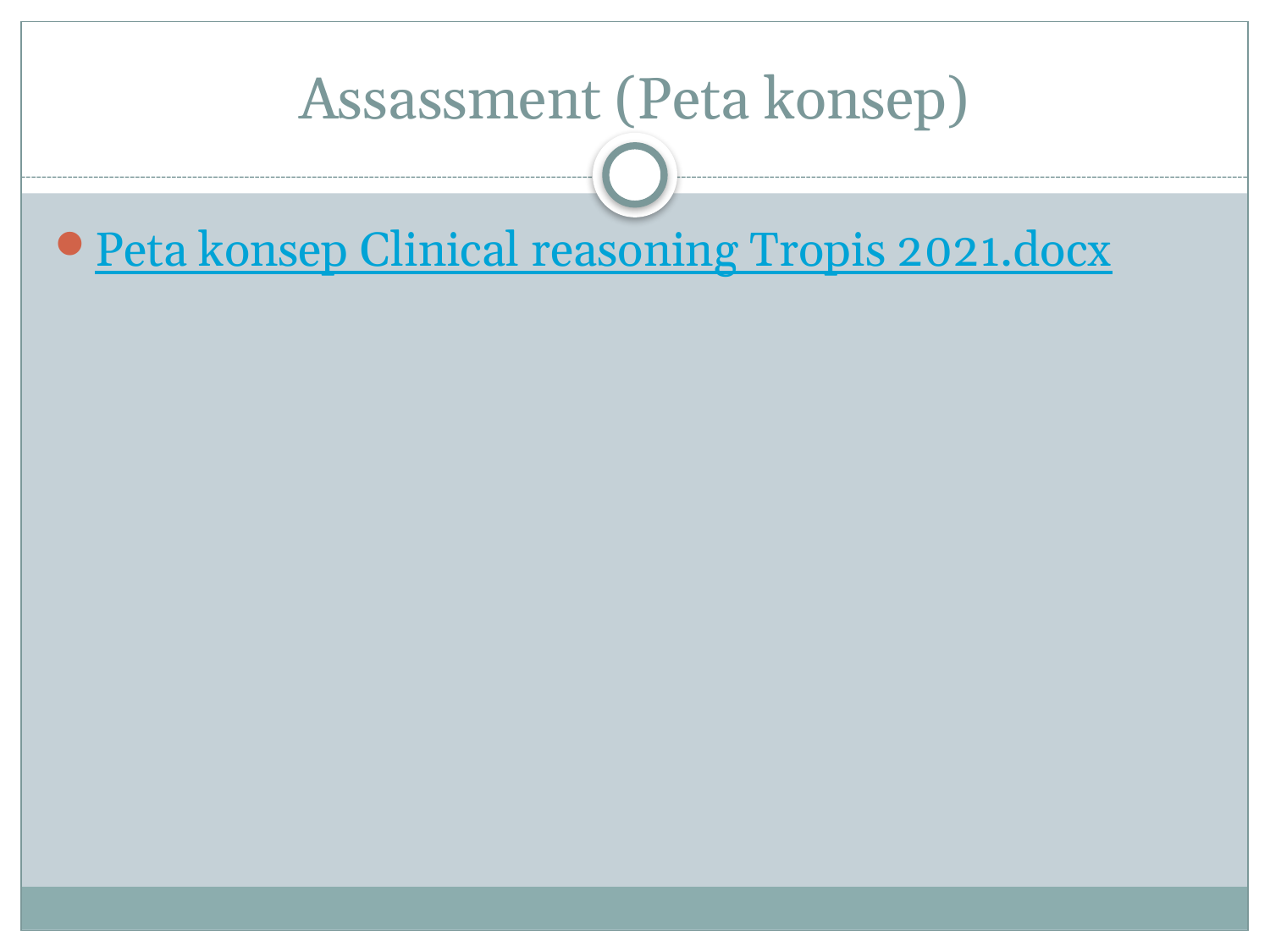

# Assassment (Peta konsep)
Peta konsep Clinical reasoning Tropis 2021.docx